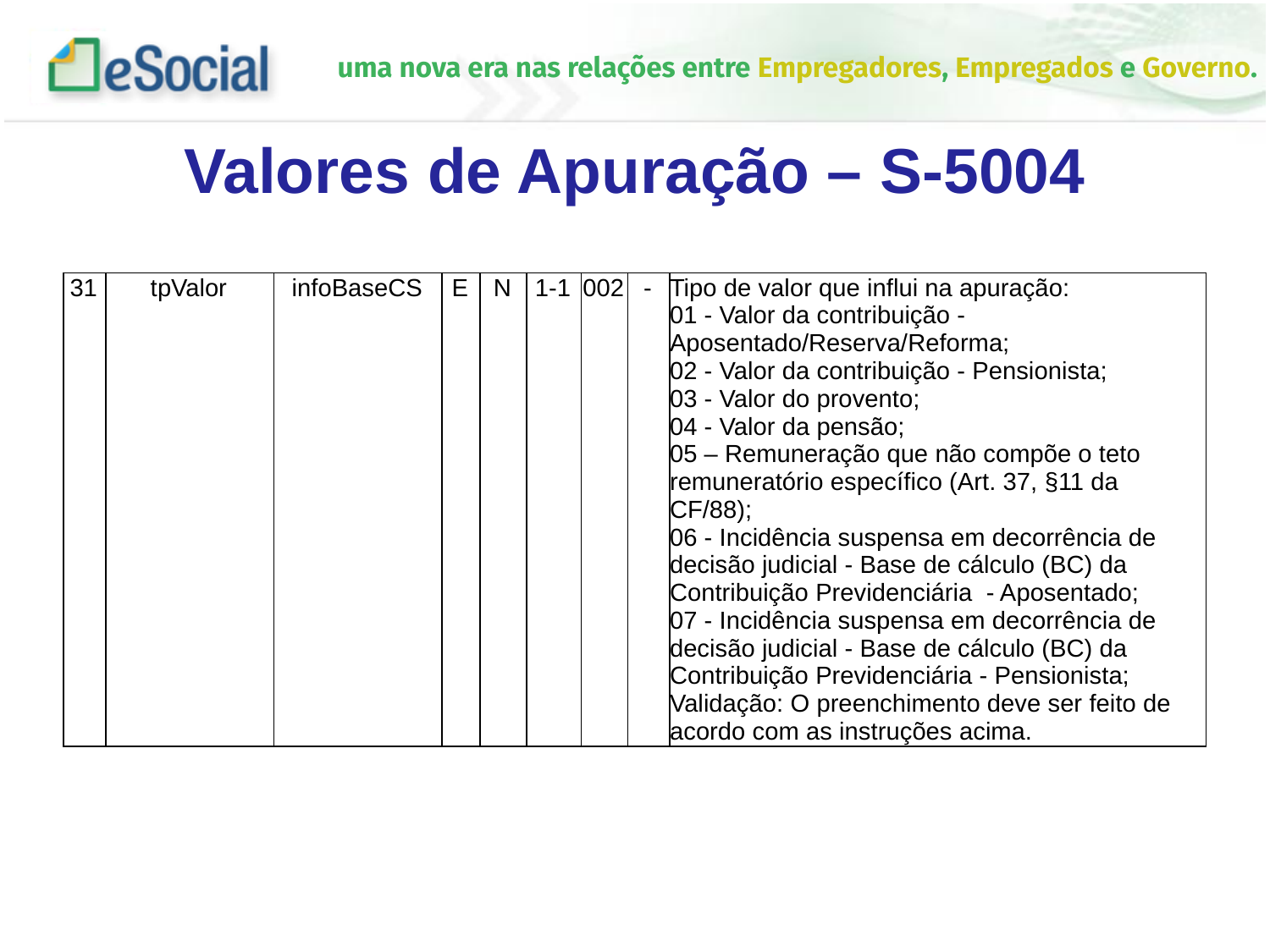

# Valores de Apuração – S-5004
| 31 | tpValor | infoBaseCS | E | N | 1-1 | 002 | - | Tipo de valor que influi na apuração: 01 - Valor da contribuição - Aposentado/Reserva/Reforma; 02 - Valor da contribuição - Pensionista; 03 - Valor do provento; 04 - Valor da pensão; 05 – Remuneração que não compõe o teto remuneratório específico (Art. 37, §11 da CF/88); 06 - Incidência suspensa em decorrência de decisão judicial - Base de cálculo (BC) da Contribuição Previdenciária - Aposentado; 07 - Incidência suspensa em decorrência de decisão judicial - Base de cálculo (BC) da Contribuição Previdenciária - Pensionista; Validação: O preenchimento deve ser feito de acordo com as instruções acima. |
| --- | --- | --- | --- | --- | --- | --- | --- | --- |